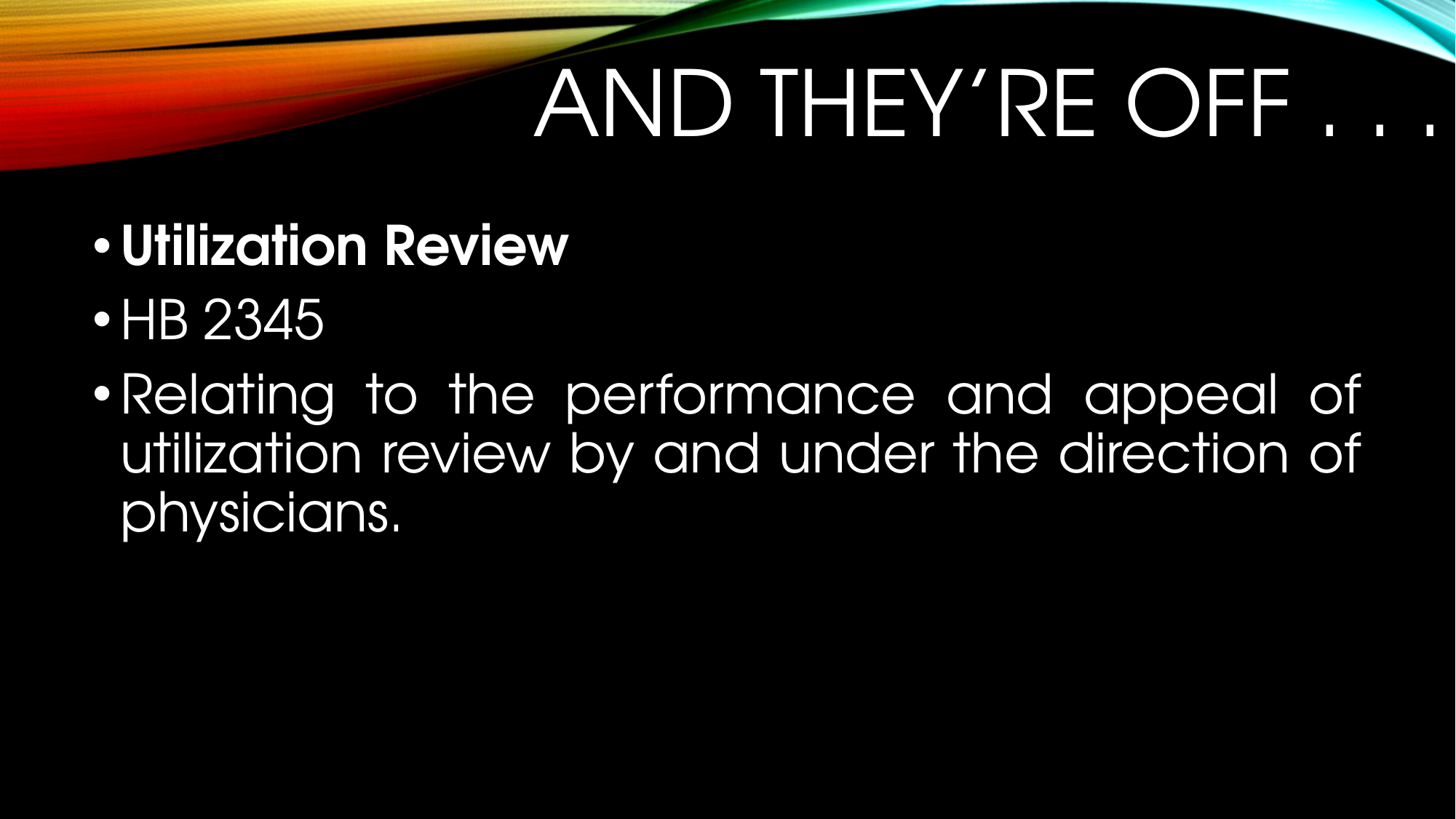

# And They’re off . . .
Utilization Review
HB 2345
Relating to the performance and appeal of utilization review by and under the direction of physicians.